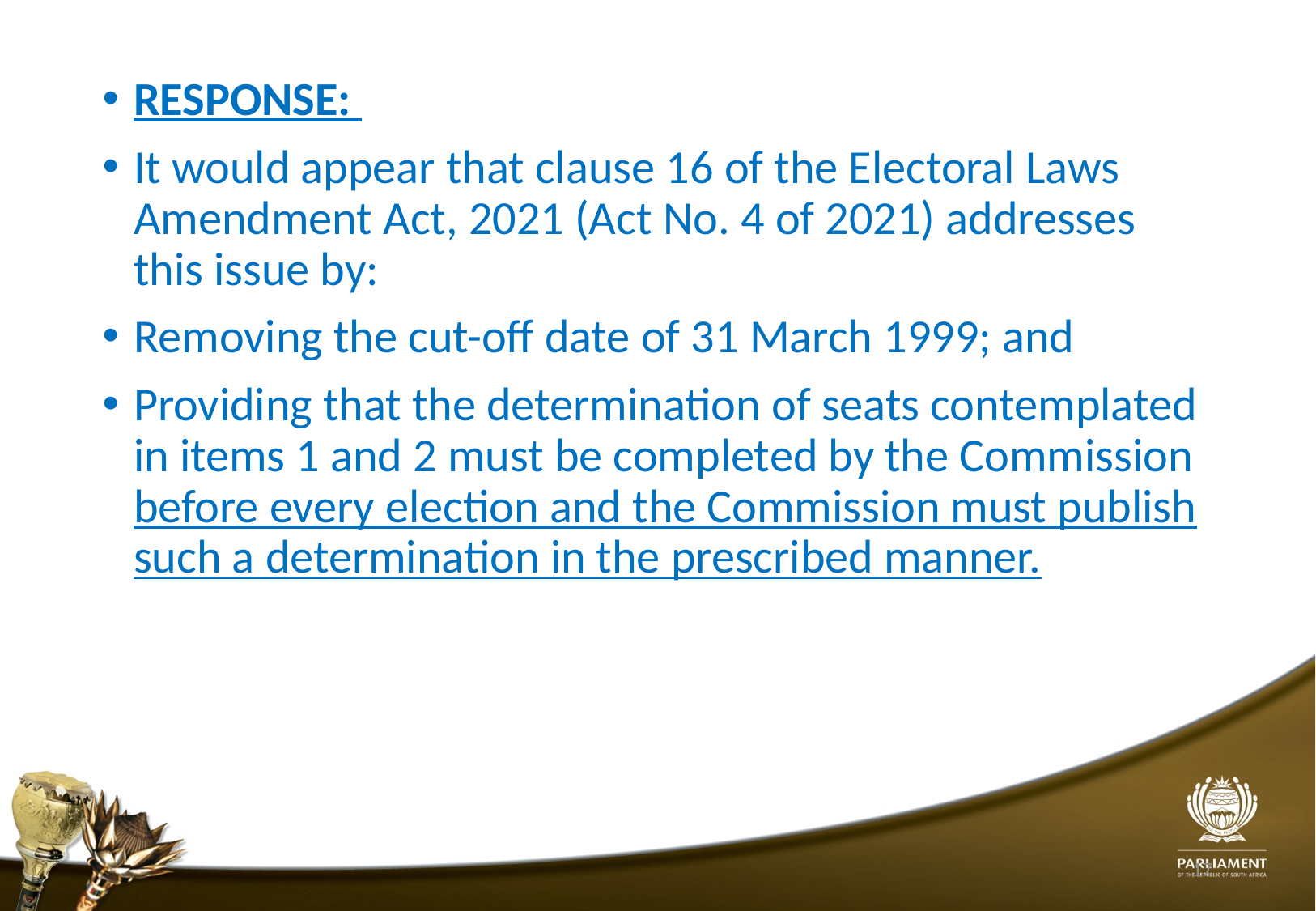

RESPONSE:
It would appear that clause 16 of the Electoral Laws Amendment Act, 2021 (Act No. 4 of 2021) addresses this issue by:
Removing the cut-off date of 31 March 1999; and
Providing that the determination of seats contemplated in items 1 and 2 must be completed by the Commission before every election and the Commission must publish such a determination in the prescribed manner.

17